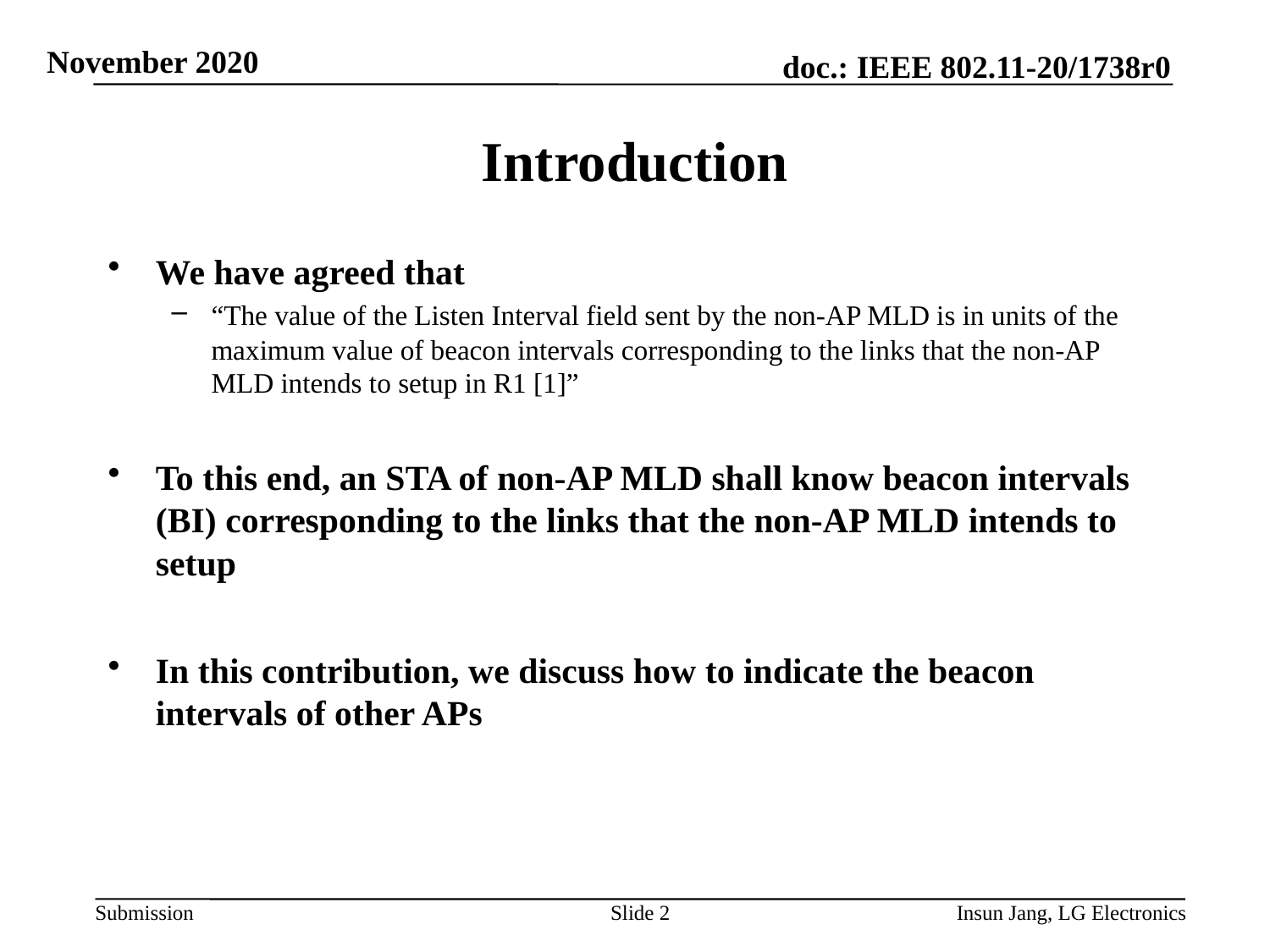

# Introduction
We have agreed that
“The value of the Listen Interval field sent by the non-AP MLD is in units of the maximum value of beacon intervals corresponding to the links that the non-AP MLD intends to setup in R1 [1]”

To this end, an STA of non-AP MLD shall know beacon intervals (BI) corresponding to the links that the non-AP MLD intends to setup

In this contribution, we discuss how to indicate the beacon intervals of other APs

Slide 2
Insun Jang, LG Electronics